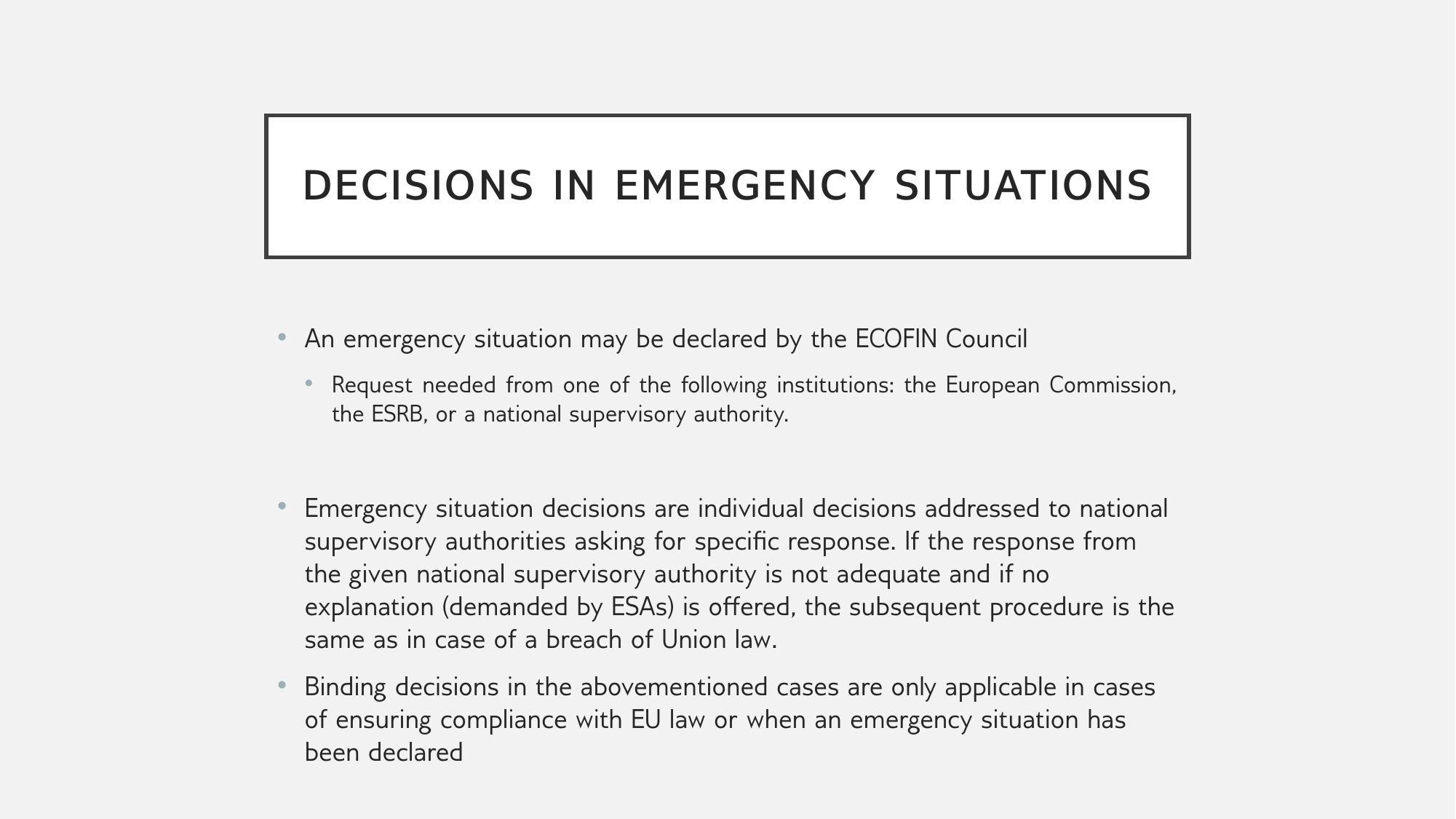

# Decisions in emergency situations
An emergency situation may be declared by the ECOFIN Council
Request needed from one of the following institutions: the European Commission, the ESRB, or a national supervisory authority.

Emergency situation decisions are individual decisions addressed to national supervisory authorities asking for specific response. If the response from the given national supervisory authority is not adequate and if no explanation (demanded by ESAs) is offered, the subsequent procedure is the same as in case of a breach of Union law.
Binding decisions in the abovementioned cases are only applicable in cases of ensuring compliance with EU law or when an emergency situation has been declared